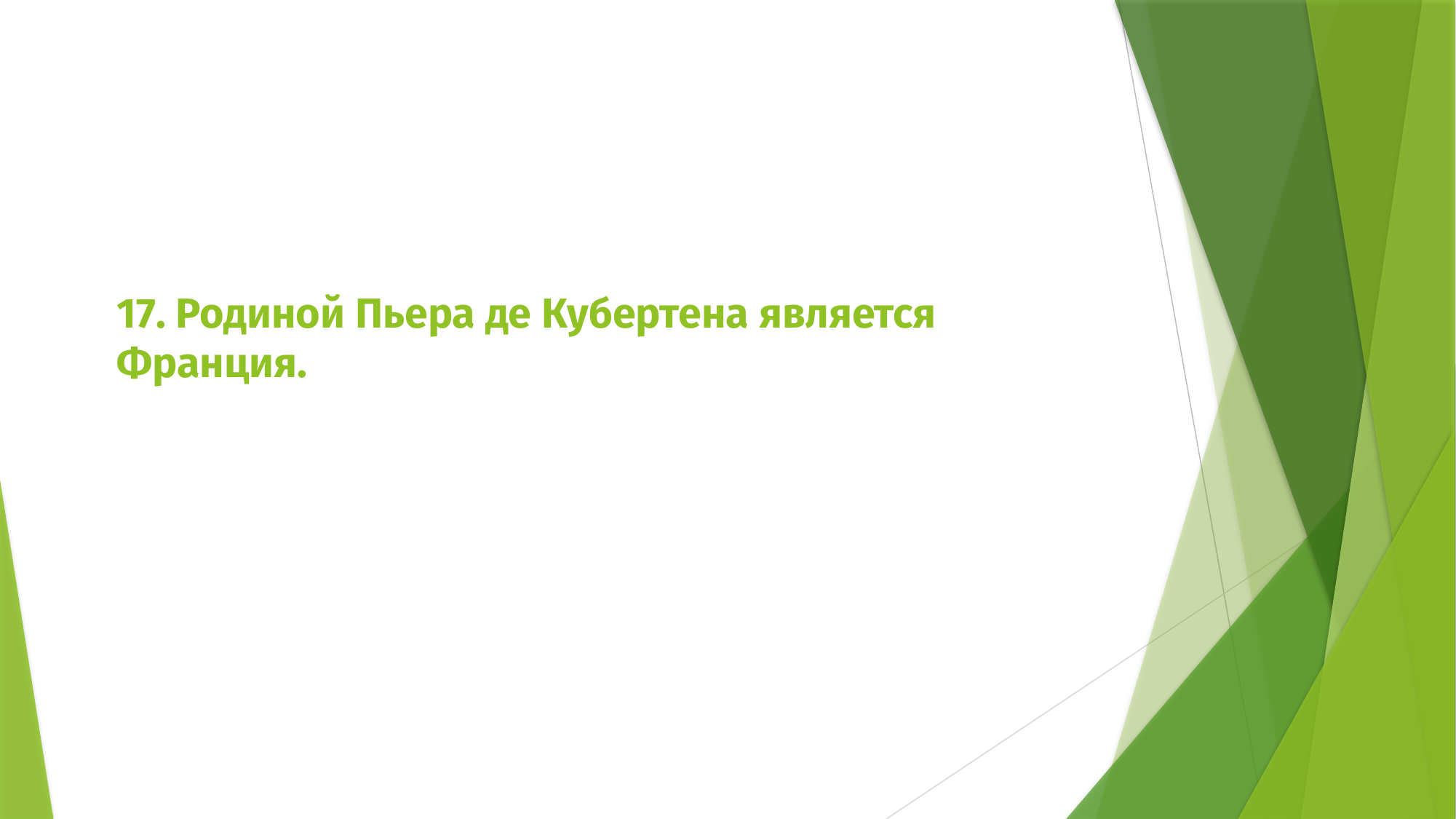

# 17. Родиной Пьера де Кубертена является Франция.